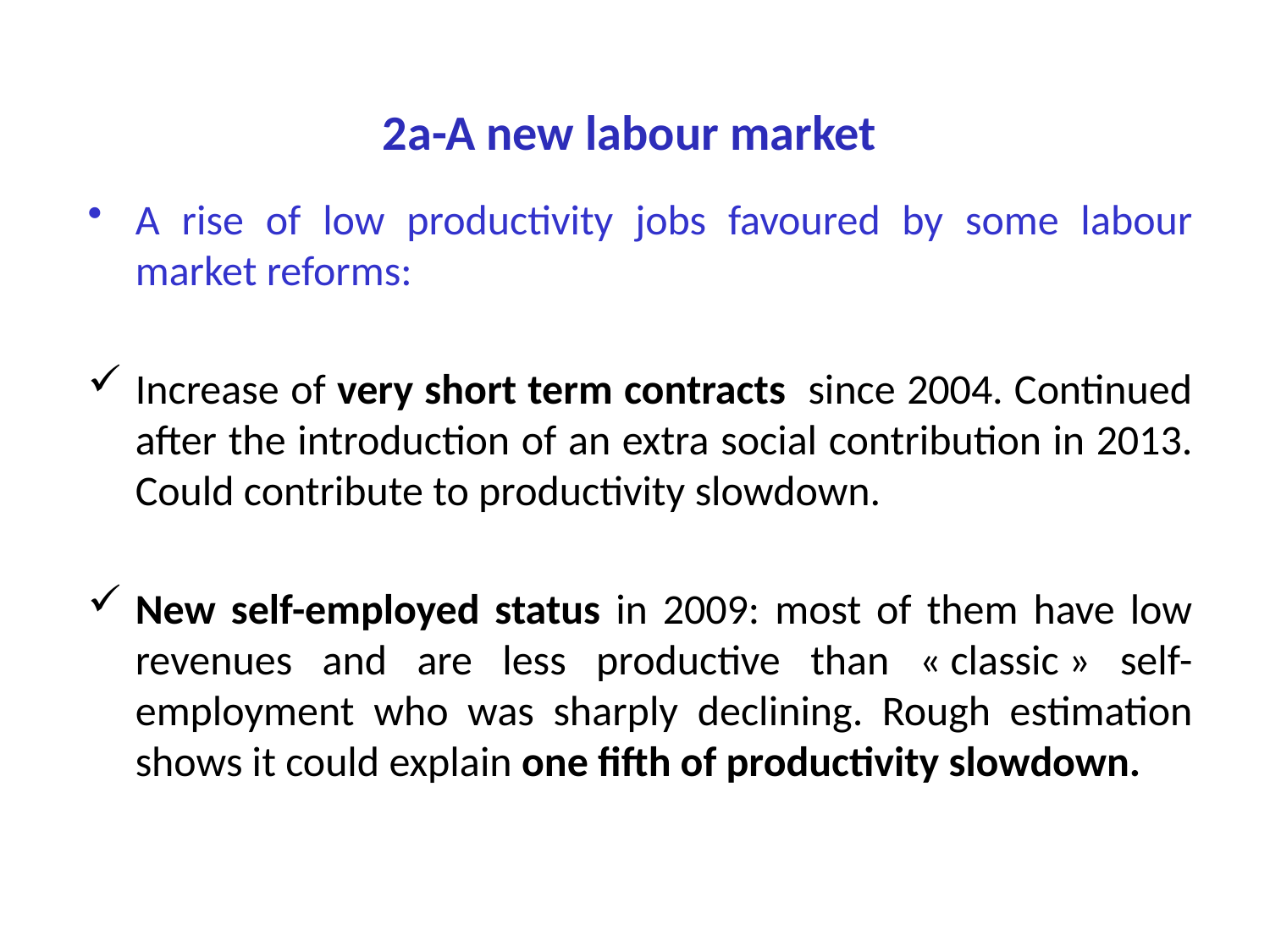

# 2a-A new labour market

A rise of low productivity jobs favoured by some labour market reforms:

Increase of very short term contracts  since 2004. Continued after the introduction of an extra social contribution in 2013. Could contribute to productivity slowdown.

New self-employed status in 2009: most of them have low revenues and are less productive than « classic » self-employment who was sharply declining. Rough estimation shows it could explain one fifth of productivity slowdown.